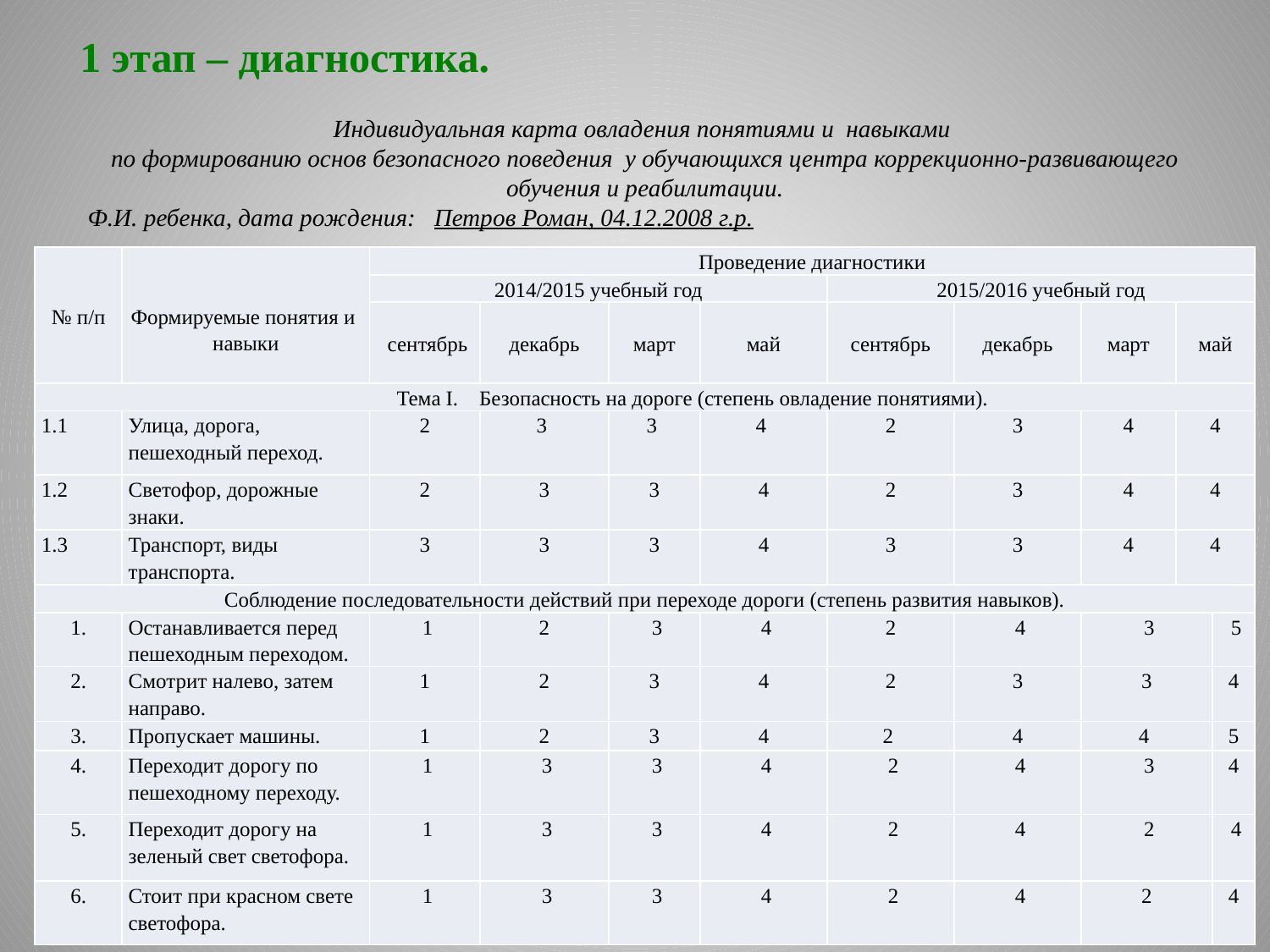

1 этап – диагностика.
Индивидуальная карта овладения понятиями и  навыками
по формированию основ безопасного поведения  у обучающихся центра коррекционно-развивающего обучения и реабилитации.
Ф.И. ребенка, дата рождения:   Петров Роман, 04.12.2008 г.р.
| № п/п | Формируемые понятия и навыки | Проведение диагностики |  |  |  |  |  |  |  |  |
| --- | --- | --- | --- | --- | --- | --- | --- | --- | --- | --- |
|  |  | 2014/2015 учебный год |  |  |  | 2015/2016 учебный год |  |  |  |  |
|  |  | сентябрь | декабрь | март | май | сентябрь | декабрь | март | май |  |
| Тема I. Безопасность на дороге (степень овладение понятиями). |  |  |  |  |  |  |  |  |  |  |
| 1.1 | Улица, дорога, пешеходный переход. | 2 | 3 | 3 | 4 | 2 | 3 | 4 | 4 |  |
| 1.2 | Светофор, дорожные знаки. | 2 | 3 | 3 | 4 | 2 | 3 | 4 | 4 |  |
| 1.3 | Транспорт, виды транспорта. | 3 | 3 | 3 | 4 | 3 | 3 | 4 | 4 |  |
| Соблюдение последовательности действий при переходе дороги (степень развития навыков). |  |  |  |  |  |  |  |  |  |  |
| 1. | Останавливается перед пешеходным переходом. | 1 | 2 | 3 | 4 | 2 | 4 | 3 |  | 5 |
| 2. | Смотрит налево, затем направо. | 1 | 2 | 3 | 4 | 2 | 3 | 3 |  | 4 |
| 3. | Пропускает машины. | 1 | 2 | 3 | 4 | 2 | 4 | 4 |  | 5 |
| 4. | Переходит дорогу по пешеходному переходу. | 1 | 3 | 3 | 4 | 2 | 4 | 3 |  | 4 |
| 5. | Переходит дорогу на зеленый свет светофора. | 1 | 3 | 3 | 4 | 2 | 4 | 2 |  | 4 |
| 6. | Стоит при красном свете светофора. | 1 | 3 | 3 | 4 | 2 | 4 | 2 |  | 4 |